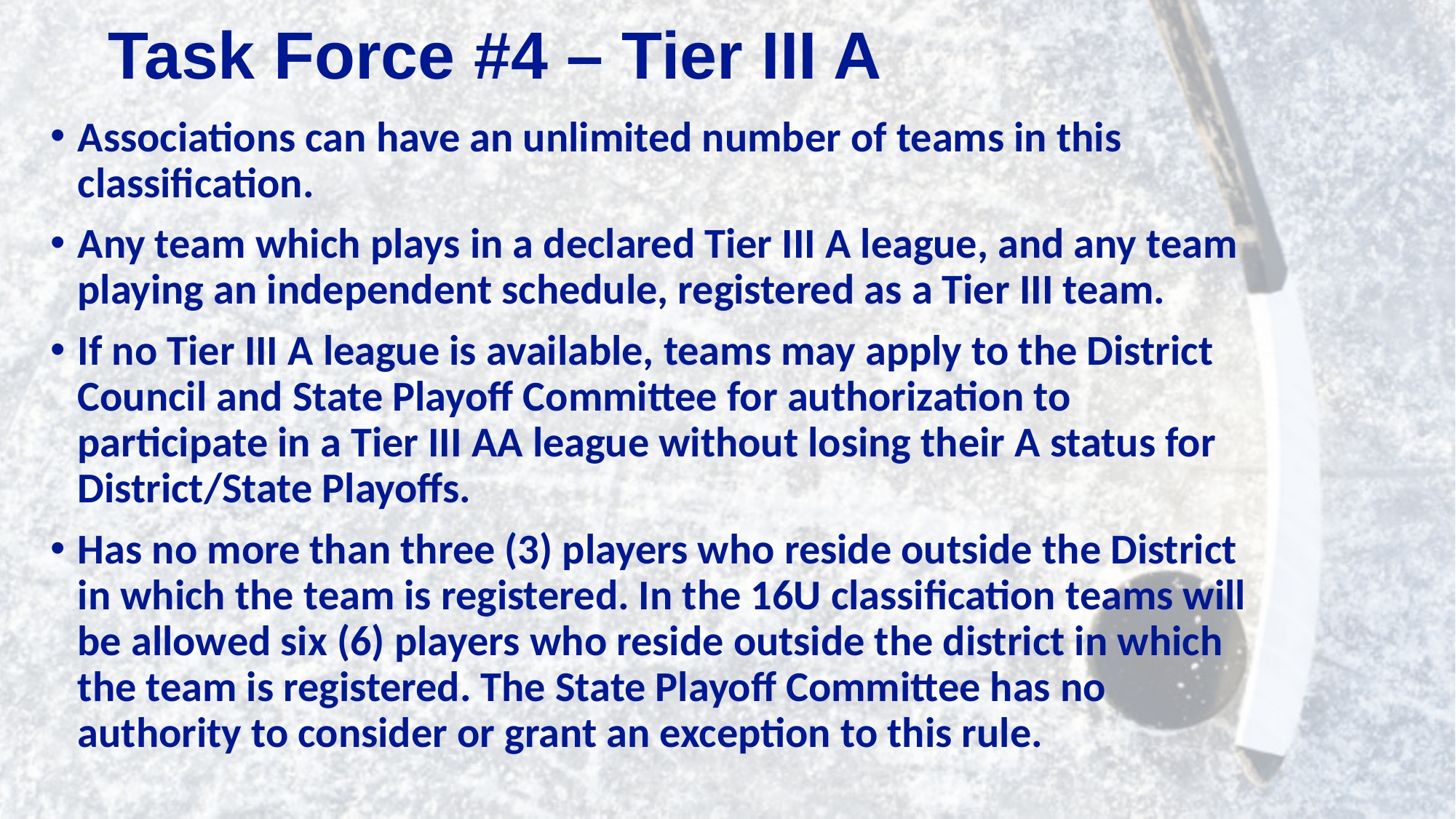

# Task Force #4 – Tier III A
Associations can have an unlimited number of teams in this classification.
Any team which plays in a declared Tier III A league, and any team playing an independent schedule, registered as a Tier III team.
If no Tier III A league is available, teams may apply to the District Council and State Playoff Committee for authorization to participate in a Tier III AA league without losing their A status for District/State Playoffs.
Has no more than three (3) players who reside outside the District in which the team is registered. In the 16U classification teams will be allowed six (6) players who reside outside the district in which the team is registered. The State Playoff Committee has no authority to consider or grant an exception to this rule.